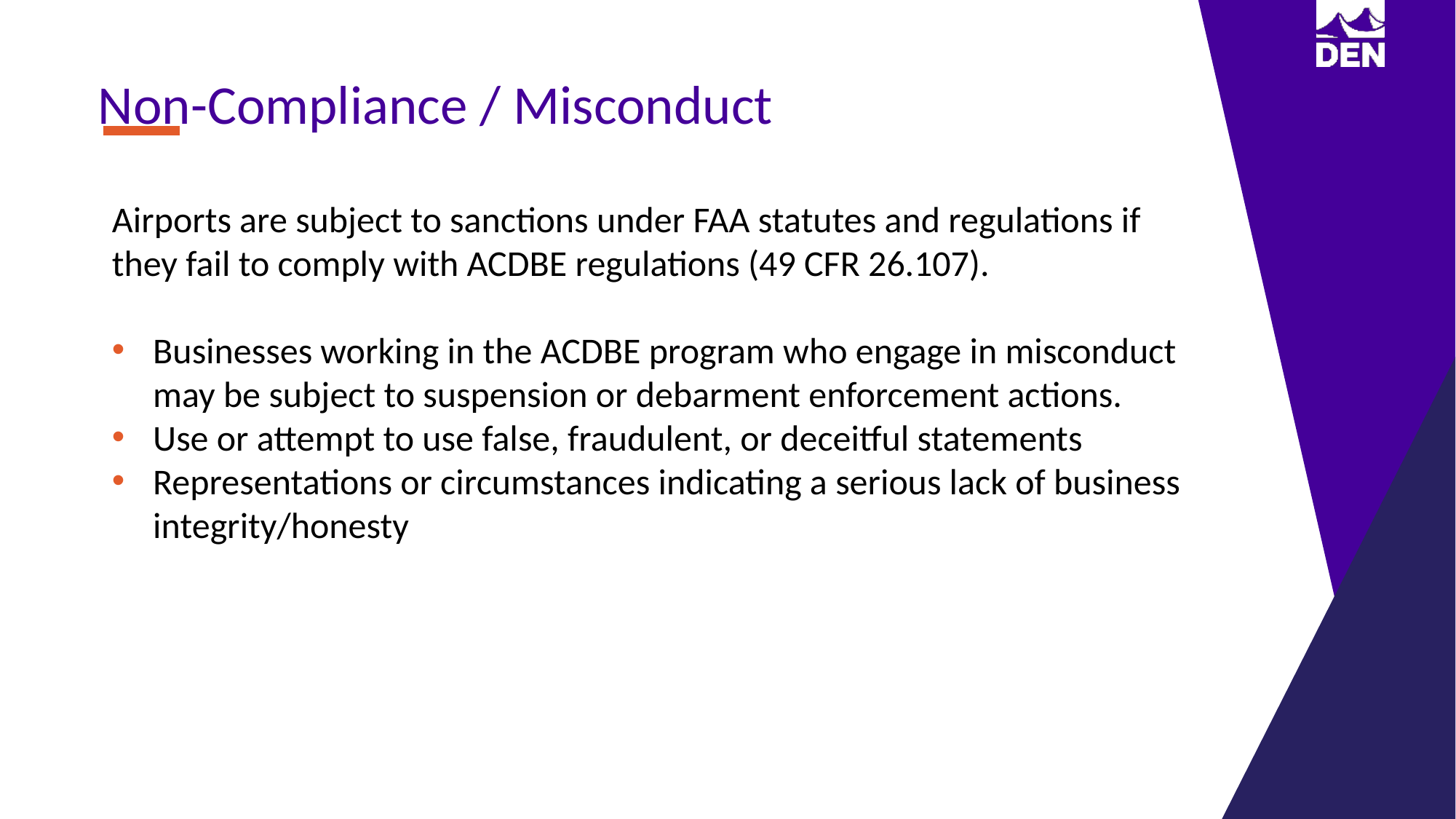

Non-Compliance / Misconduct
Airports are subject to sanctions under FAA statutes and regulations if they fail to comply with ACDBE regulations (49 CFR 26.107).
Businesses working in the ACDBE program who engage in misconduct may be subject to suspension or debarment enforcement actions.
Use or attempt to use false, fraudulent, or deceitful statements
Representations or circumstances indicating a serious lack of business integrity/honesty